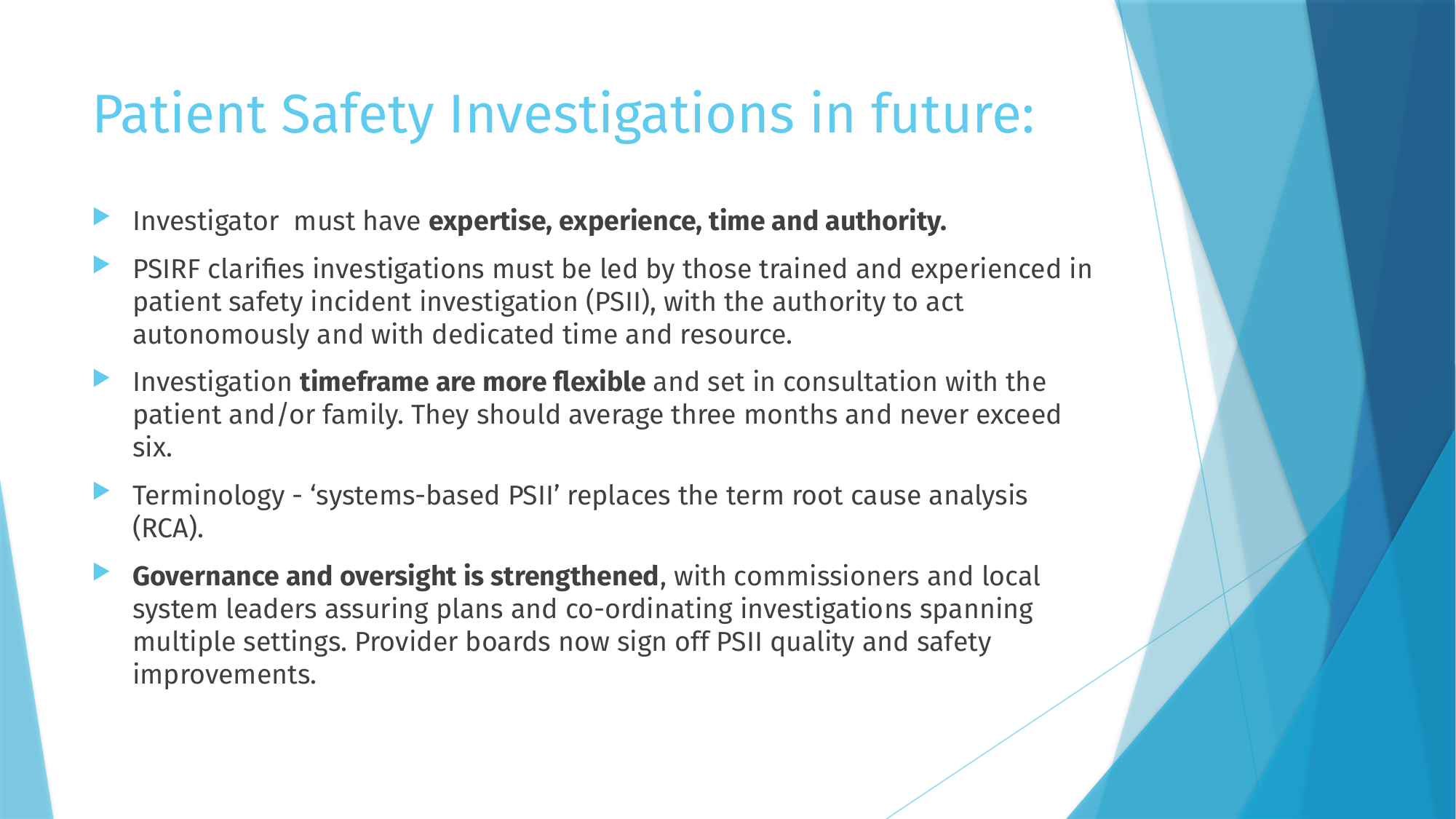

# Patient Safety Investigations in future:
Investigator  must have expertise, experience, time and authority.
PSIRF clarifies investigations must be led by those trained and experienced in patient safety incident investigation (PSII), with the authority to act autonomously and with dedicated time and resource.
Investigation timeframe are more flexible and set in consultation with the patient and/or family. They should average three months and never exceed six.
Terminology - ‘systems-based PSII’ replaces the term root cause analysis (RCA).
Governance and oversight is strengthened, with commissioners and local system leaders assuring plans and co-ordinating investigations spanning multiple settings. Provider boards now sign off PSII quality and safety improvements.